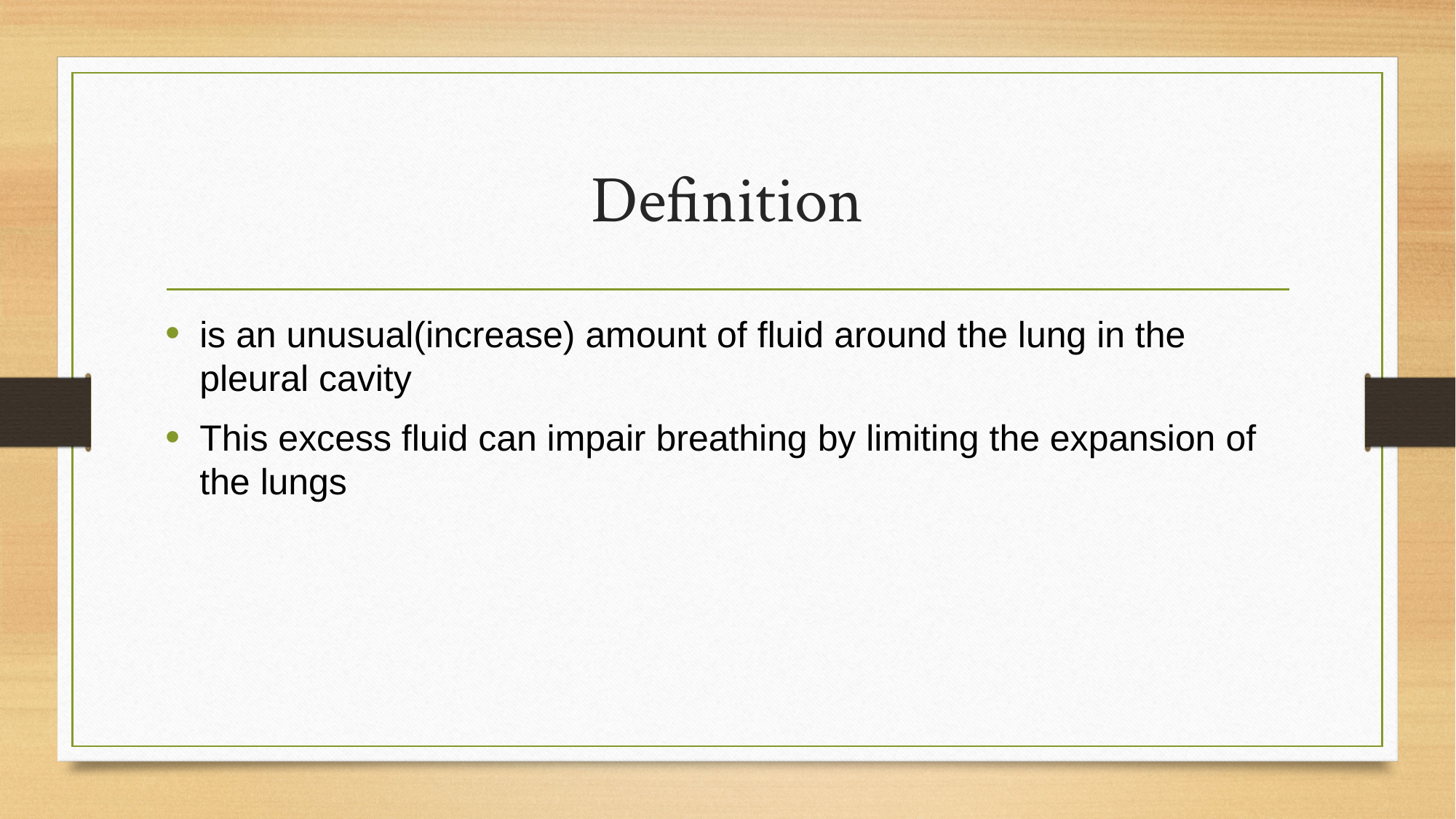

# Definition
is an unusual(increase) amount of fluid around the lung in the pleural cavity
This excess fluid can impair breathing by limiting the expansion of the lungs